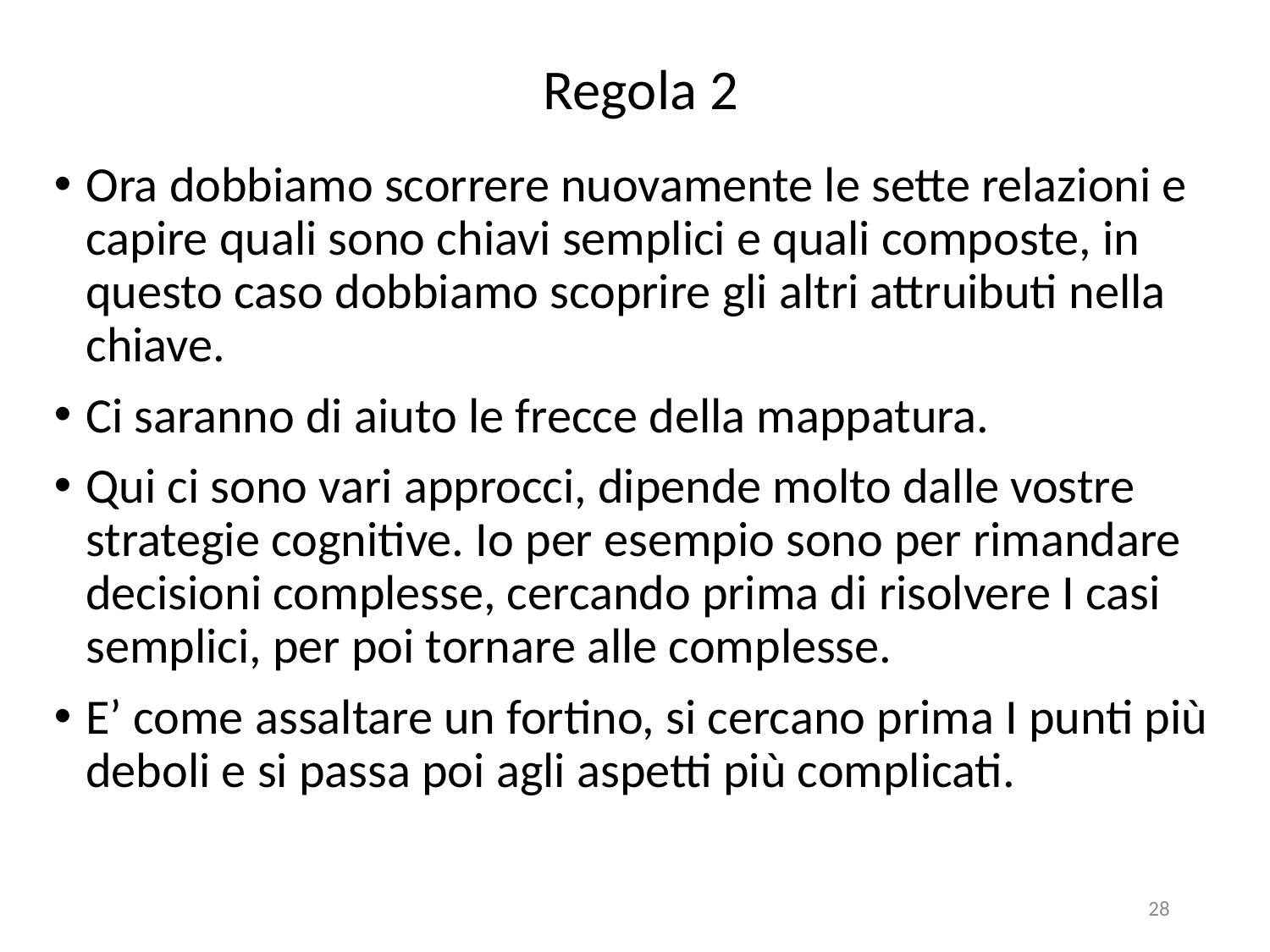

# Regola 2
Ora dobbiamo scorrere nuovamente le sette relazioni e capire quali sono chiavi semplici e quali composte, in questo caso dobbiamo scoprire gli altri attruibuti nella chiave.
Ci saranno di aiuto le frecce della mappatura.
Qui ci sono vari approcci, dipende molto dalle vostre strategie cognitive. Io per esempio sono per rimandare decisioni complesse, cercando prima di risolvere I casi semplici, per poi tornare alle complesse.
E’ come assaltare un fortino, si cercano prima I punti più deboli e si passa poi agli aspetti più complicati.
28